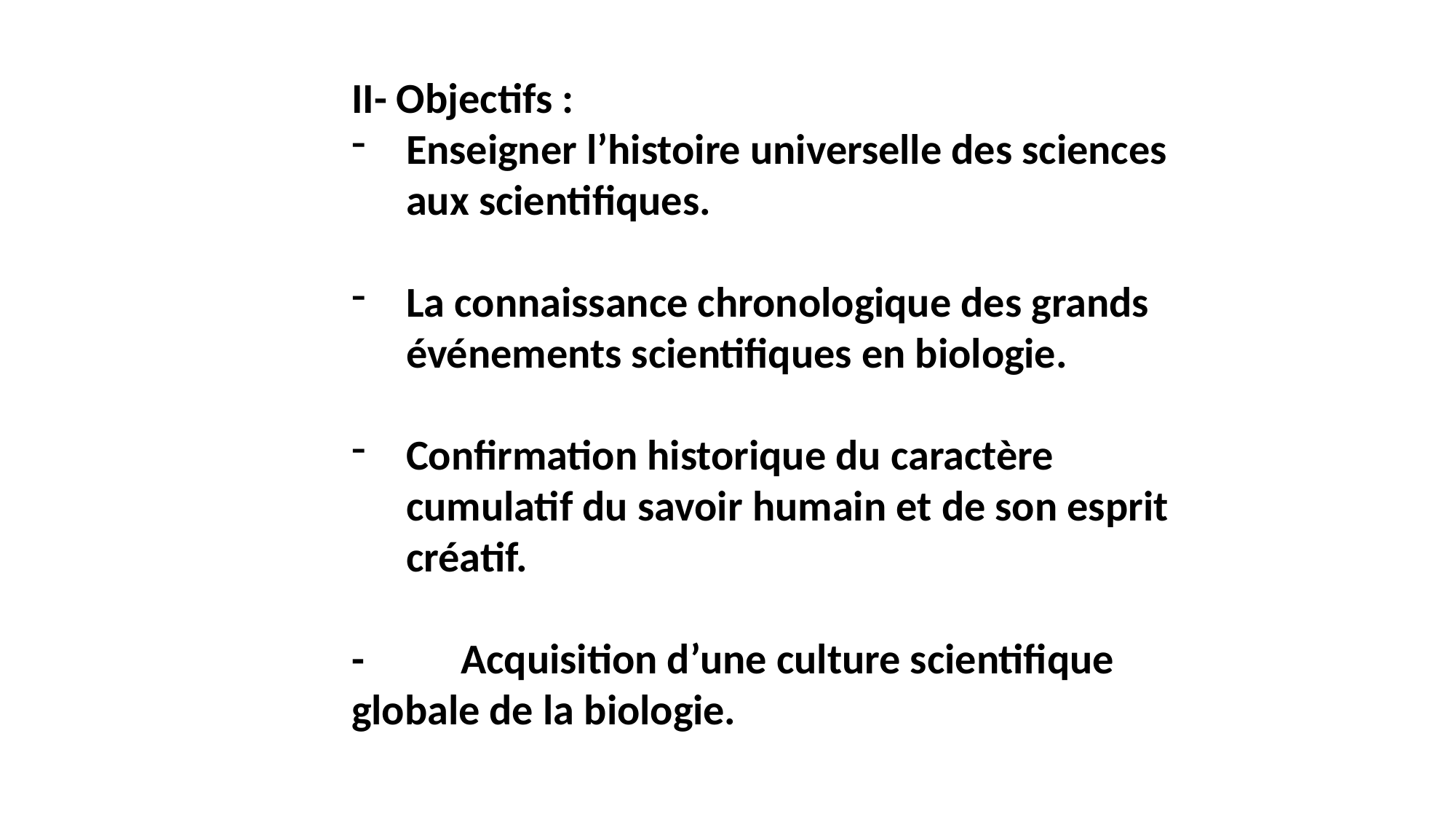

II- Objectifs :
Enseigner l’histoire universelle des sciences aux scientifiques.

La connaissance chronologique des grands événements scientifiques en biologie.

Confirmation historique du caractère cumulatif du savoir humain et de son esprit créatif.

-          Acquisition d’une culture scientifique globale de la biologie.